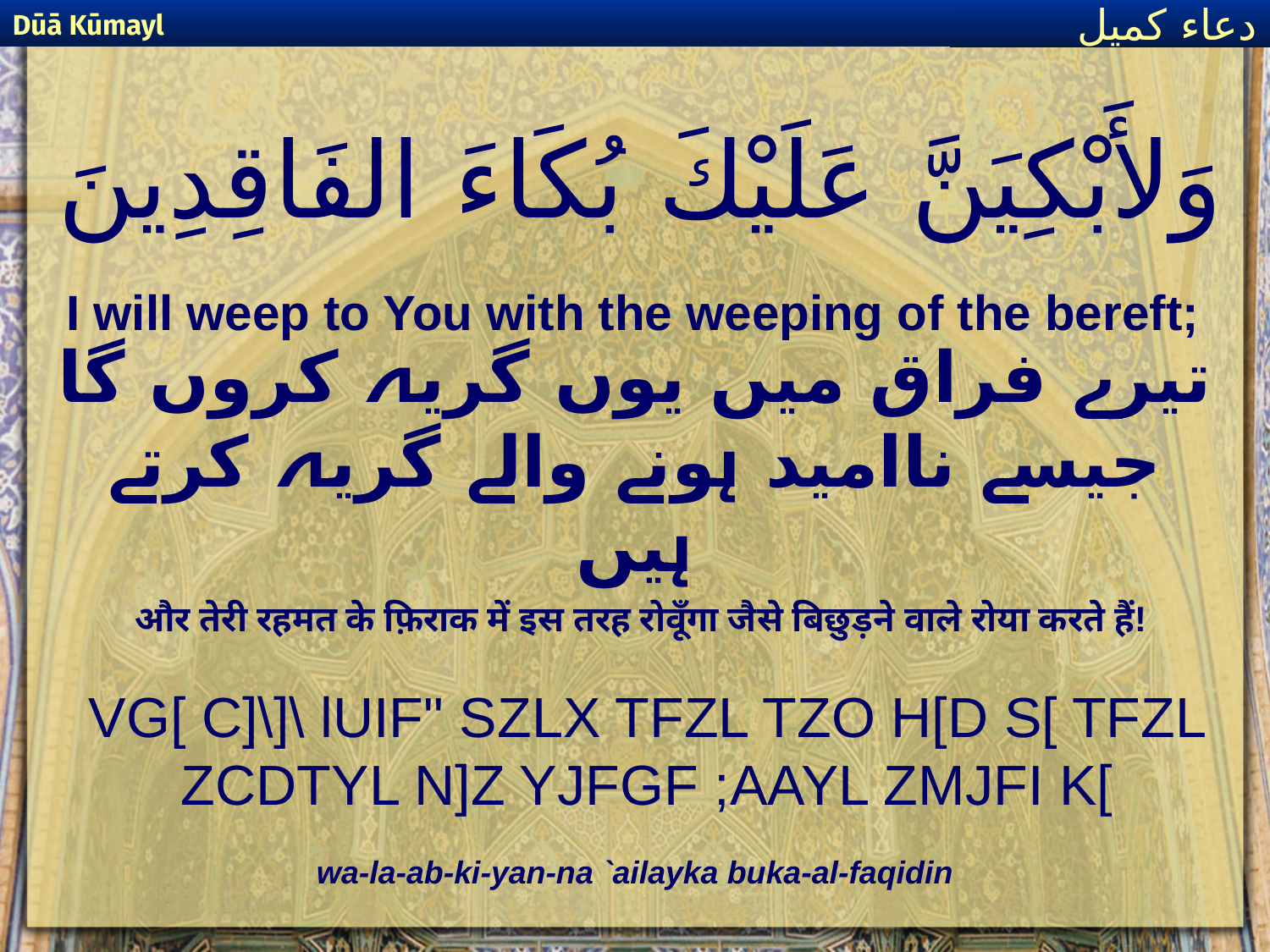

Dūā Kūmayl
دعاء كميل
# وَلأَبْكِيَنَّ عَلَيْكَ بُكَاءَ الفَاقِدِينَ
I will weep to You with the weeping of the bereft;
تیرے فراق میں یوں گریہ کروں گا جیسے ناامید ہونے والے گریہ کرتے ہیں
और तेरी रहमत के फ़िराक में इस तरह रोवूँगा जैसे बिछुड़ने वाले रोया करते हैं!
VG[ C]\]\ lUIF" SZLX TFZL TZO H[D S[ TFZL ZCDTYL N]Z YJFGF ;AAYL ZMJFI K[
wa-la-ab-ki-yan-na `ailayka buka-al-faqidin